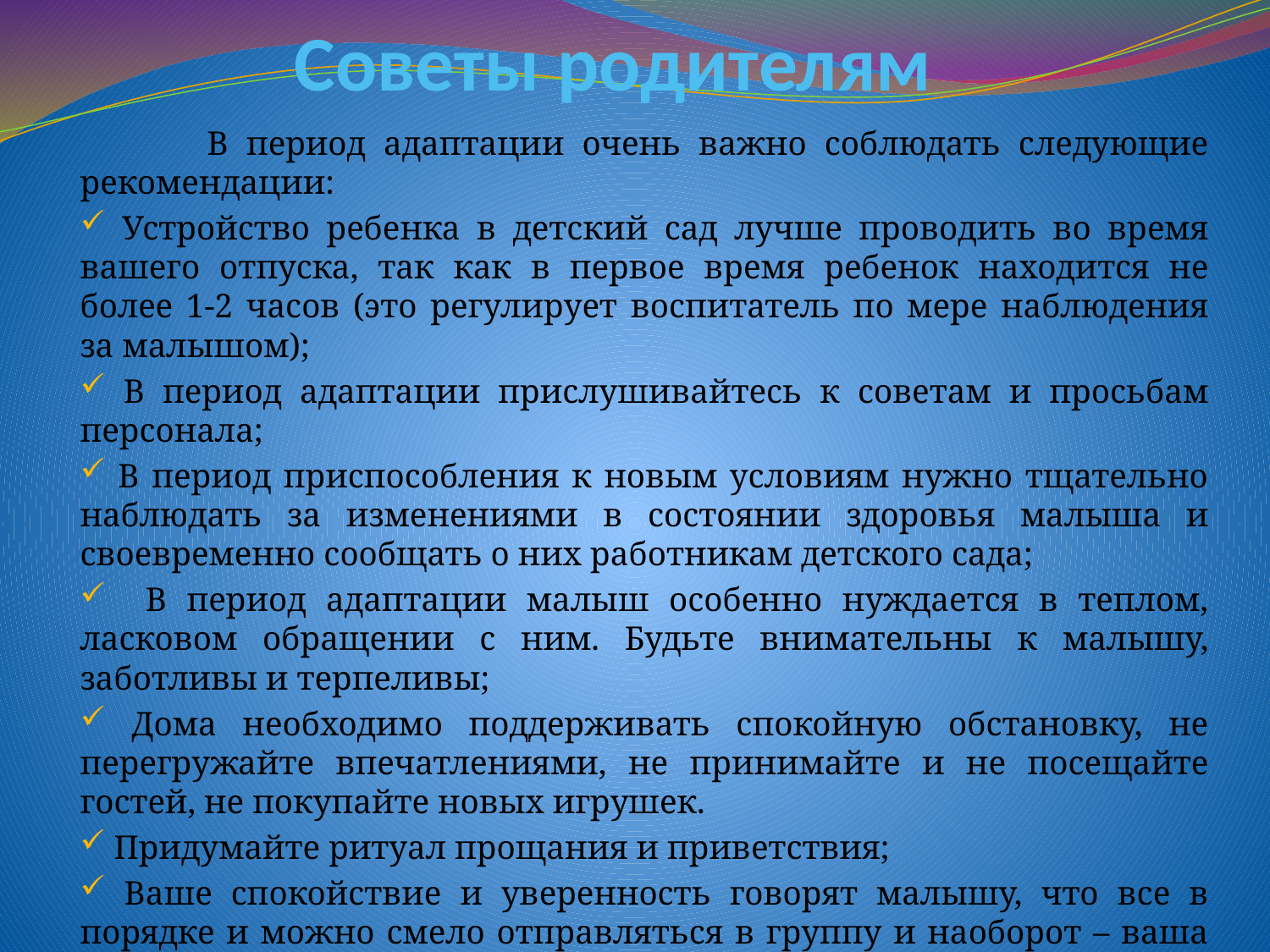

# Советы родителям
	В период адаптации очень важно соблюдать следующие рекомендации:
 Устройство ребенка в детский сад лучше проводить во время вашего отпуска, так как в первое время ребенок находится не более 1-2 часов (это регулирует воспитатель по мере наблюдения за малышом);
 В период адаптации прислушивайтесь к советам и просьбам персонала;
 В период приспособления к новым условиям нужно тщательно наблюдать за изменениями в состоянии здоровья малыша и своевременно сообщать о них работникам детского сада;
  В период адаптации малыш особенно нуждается в теплом, ласковом обращении с ним. Будьте внимательны к малышу, заботливы и терпеливы;
 Дома необходимо поддерживать спокойную обстановку, не перегружайте впечатлениями, не принимайте и не посещайте гостей, не покупайте новых игрушек.
 Придумайте ритуал прощания и приветствия;
 Ваше спокойствие и уверенность говорят малышу, что все в порядке и можно смело отправляться в группу и наоборот – ваша тревога передается ребенку, даже если реальной причины для него нет.